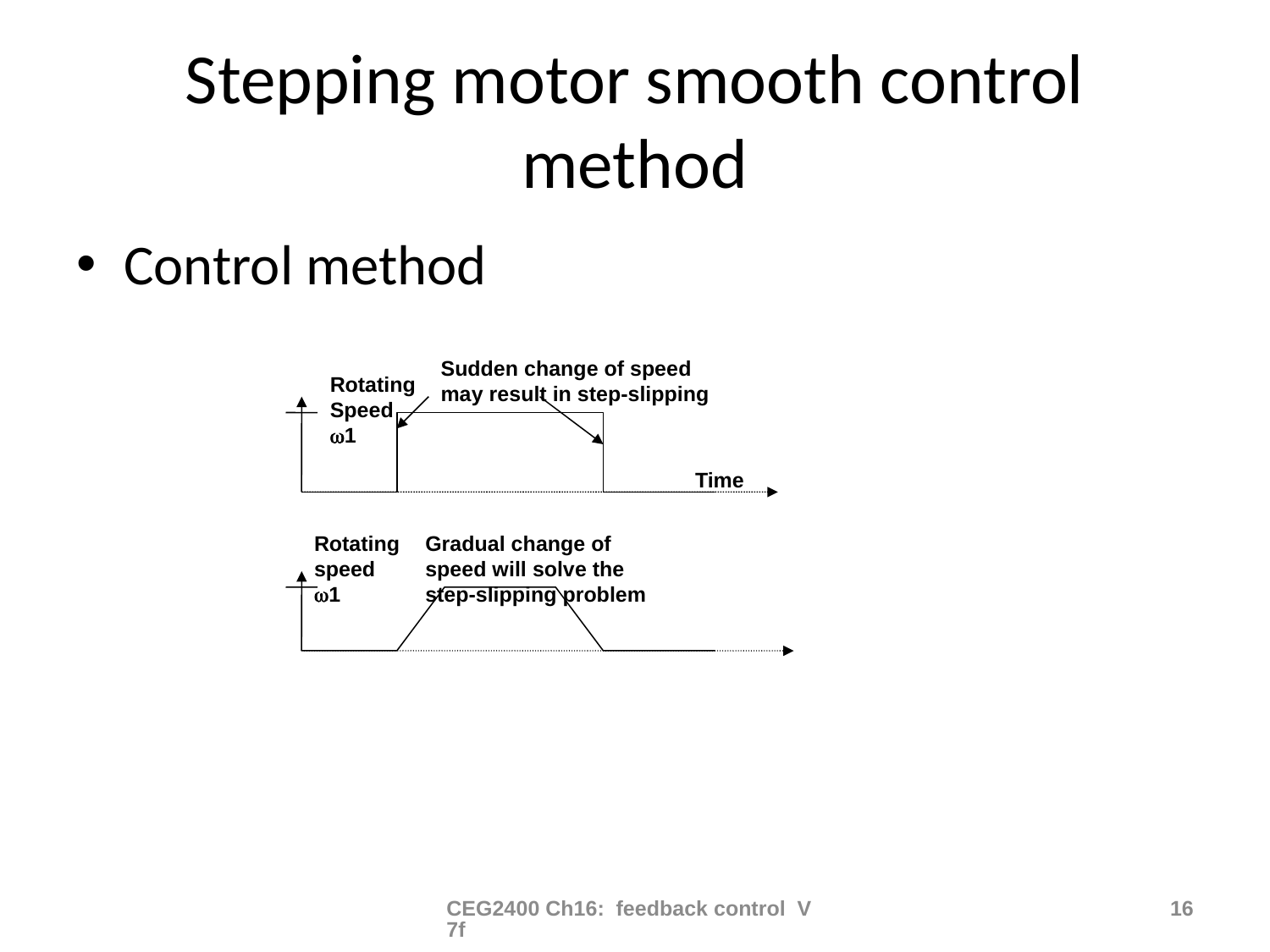

# Stepping motor smooth control method
Control method
Sudden change of speed may result in step-slipping
Rotating Speed
ω1

Time

Rotating speed
ω1
Gradual change of speed will solve the step-slipping problem

CEG2400 Ch16:  feedback control  V7f
16